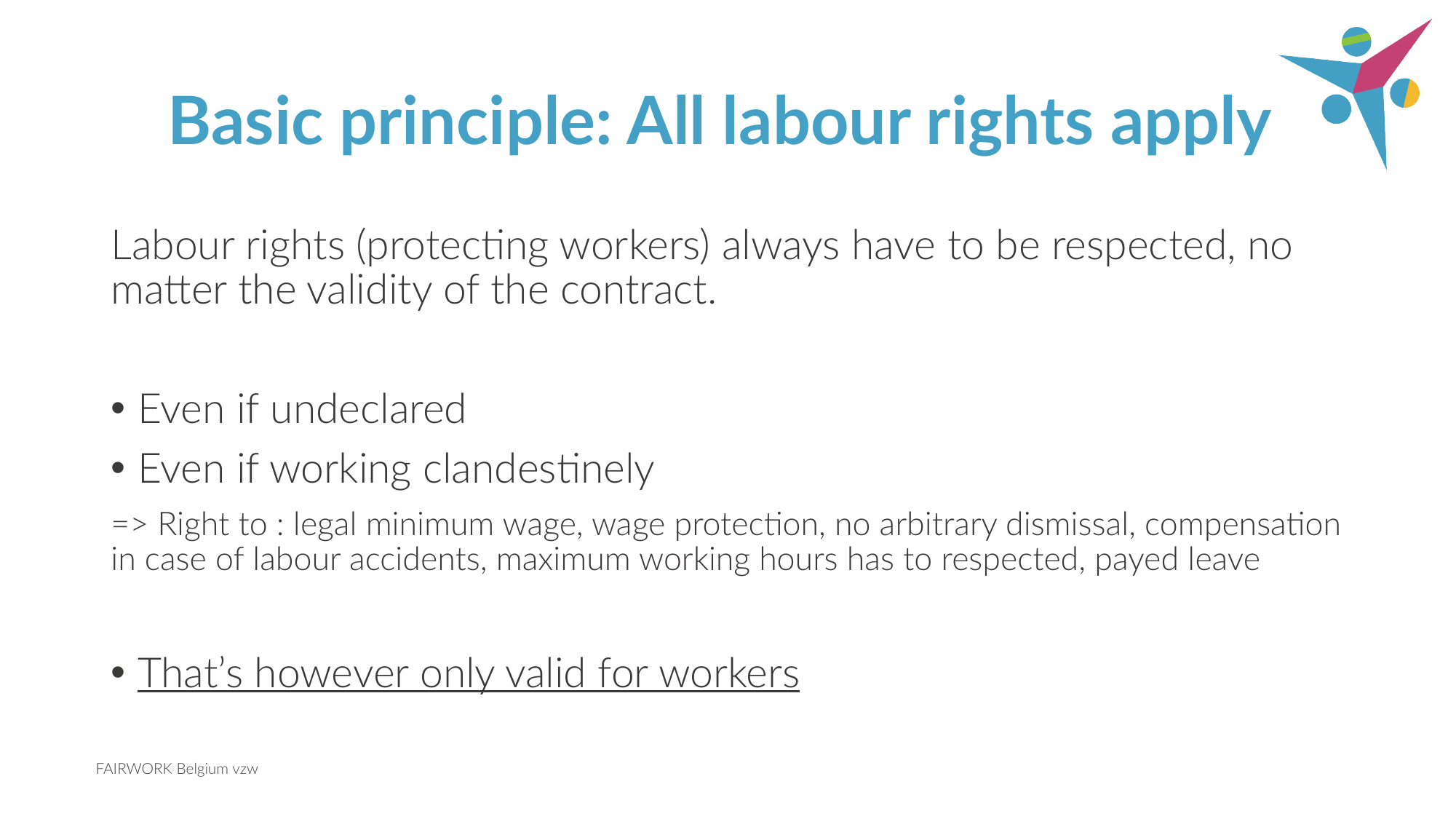

# Basic principle: All labour rights apply
Labour rights (protecting workers) always have to be respected, no matter the validity of the contract.

Even if undeclared
Even if working clandestinely
=> Right to : legal minimum wage, wage protection, no arbitrary dismissal, compensation in case of labour accidents, maximum working hours has to respected, payed leave

That’s however only valid for workers